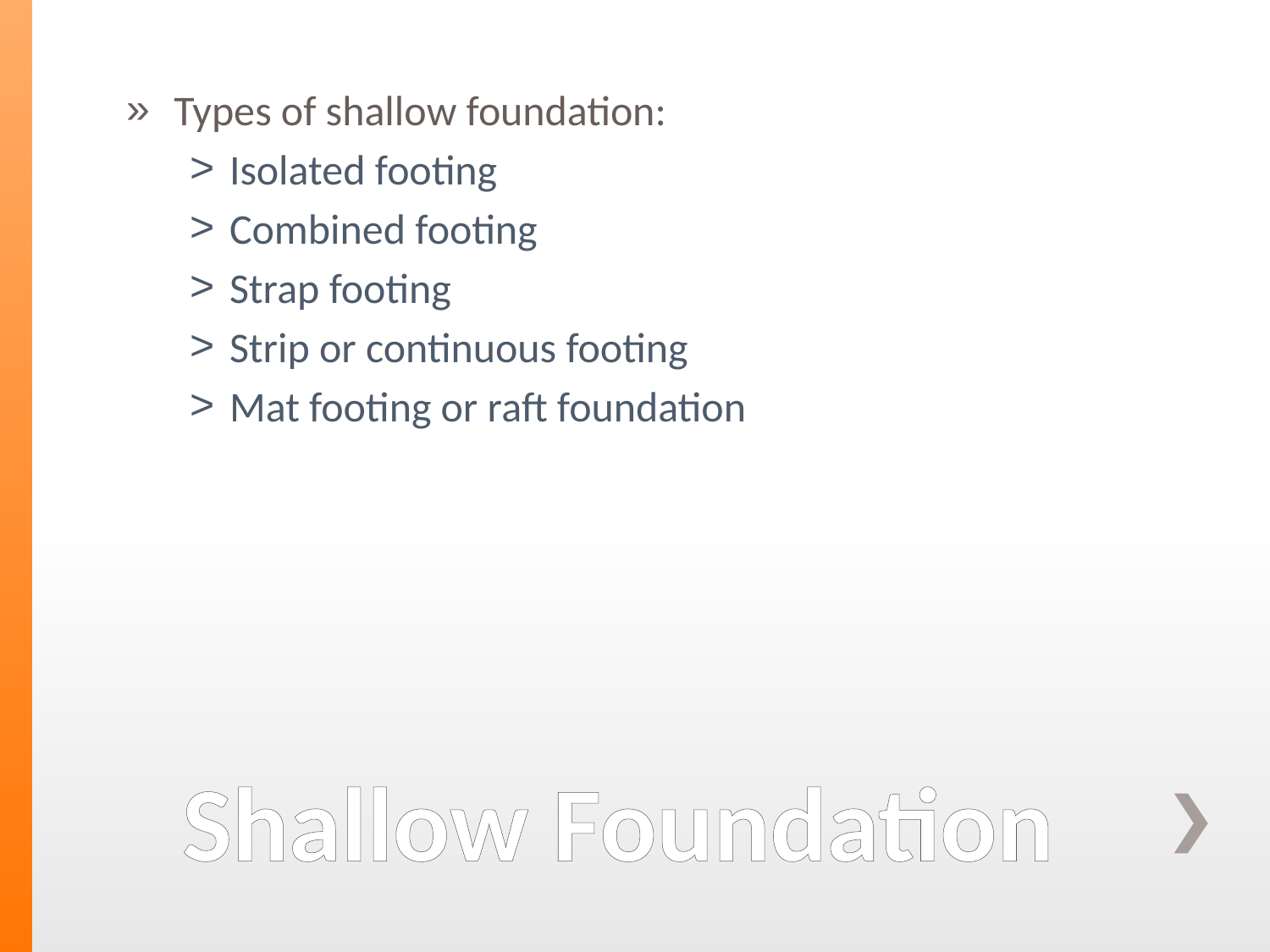

Types of shallow foundation:
Isolated footing
Combined footing
Strap footing
Strip or continuous footing
Mat footing or raft foundation
# Shallow Foundation